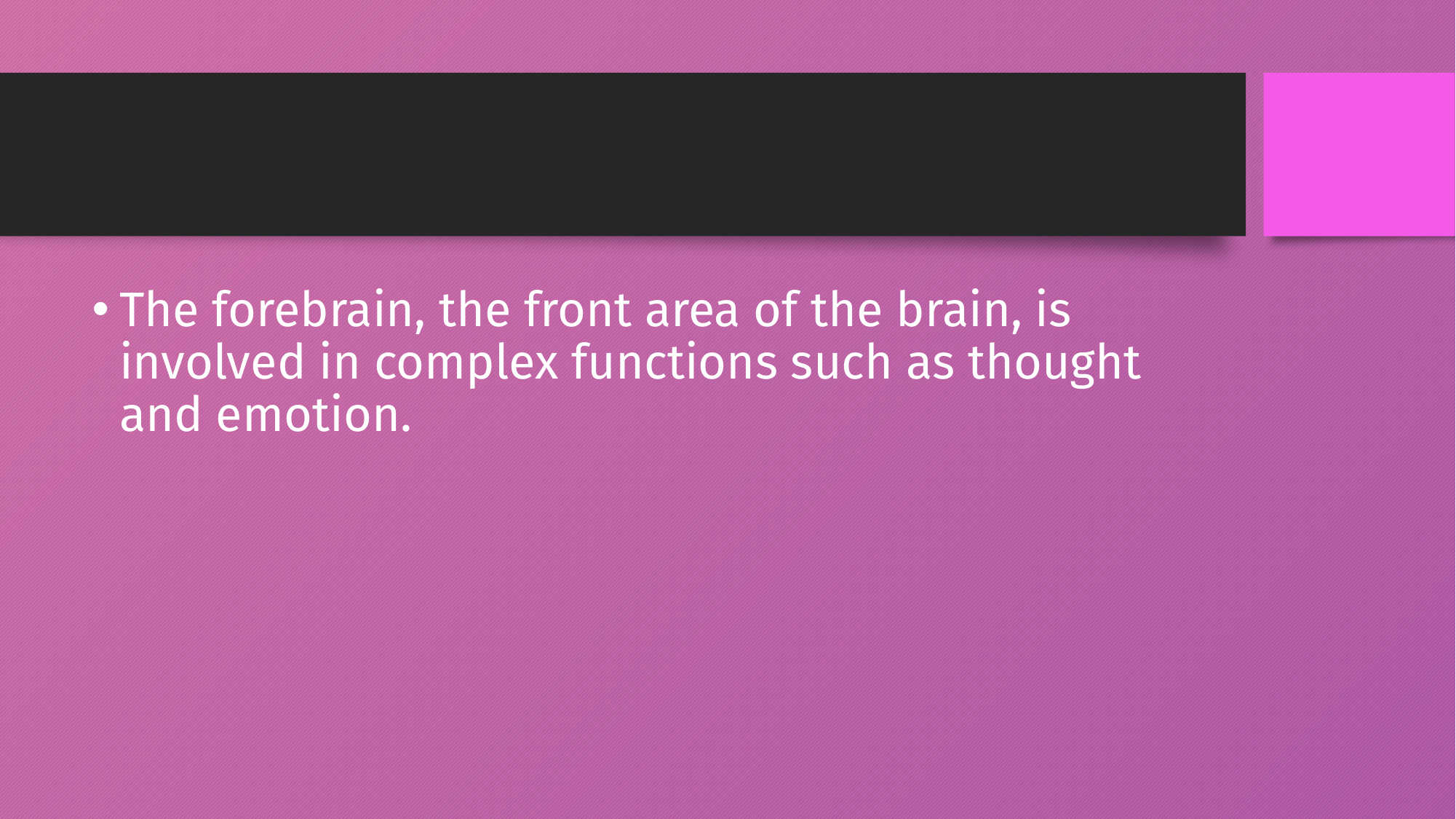

#
The forebrain, the front area of the brain, is involved in complex functions such as thought and emotion.